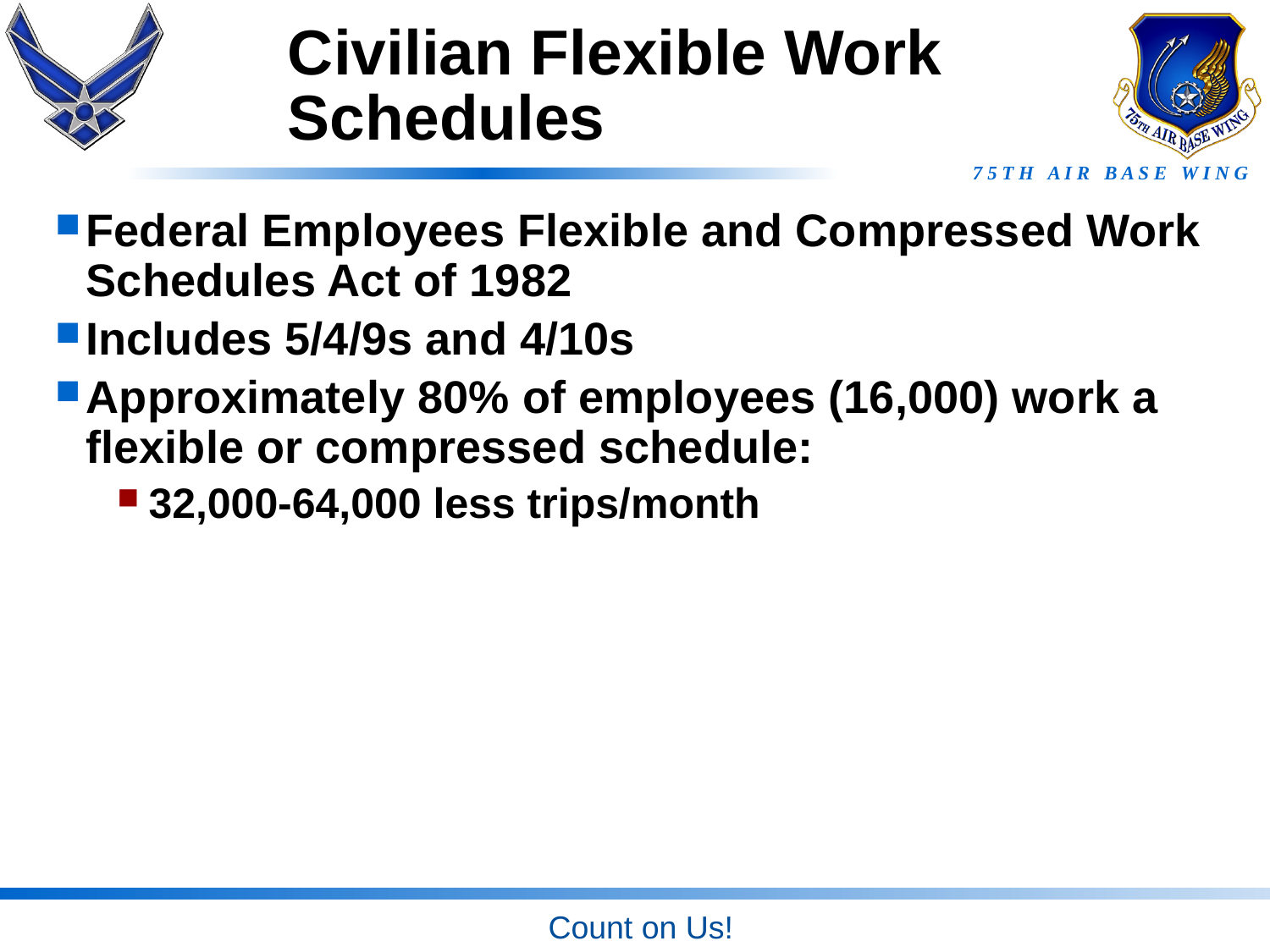

# Civilian Flexible Work Schedules
Federal Employees Flexible and Compressed Work Schedules Act of 1982
Includes 5/4/9s and 4/10s
Approximately 80% of employees (16,000) work a flexible or compressed schedule:
32,000-64,000 less trips/month